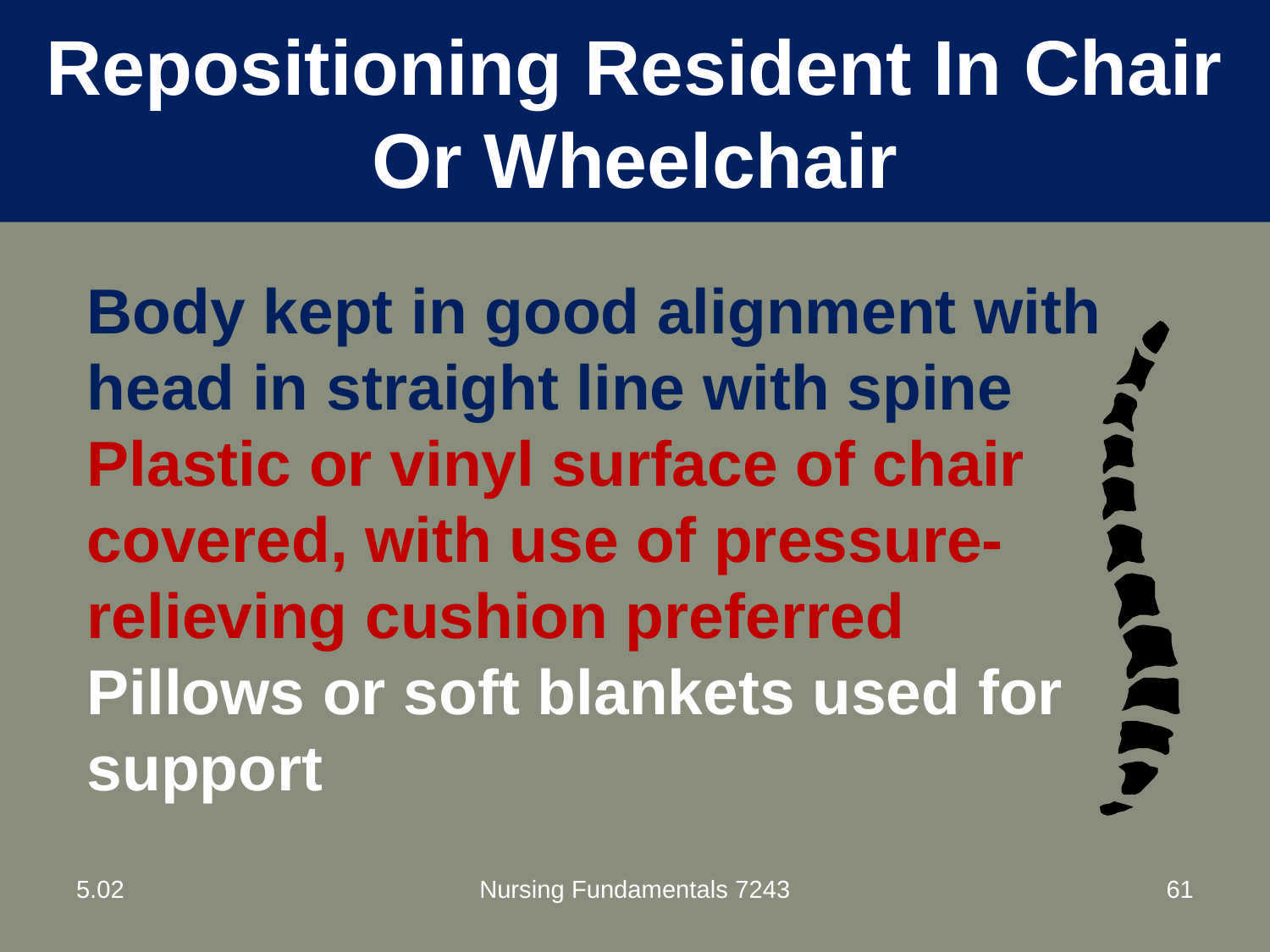

# Repositioning Resident In Chair Or Wheelchair

Body kept in good alignment with head in straight line with spine
Plastic or vinyl surface of chair covered, with use of pressure-relieving cushion preferred
Pillows or soft blankets used for support

5.02
Nursing Fundamentals 7243
61